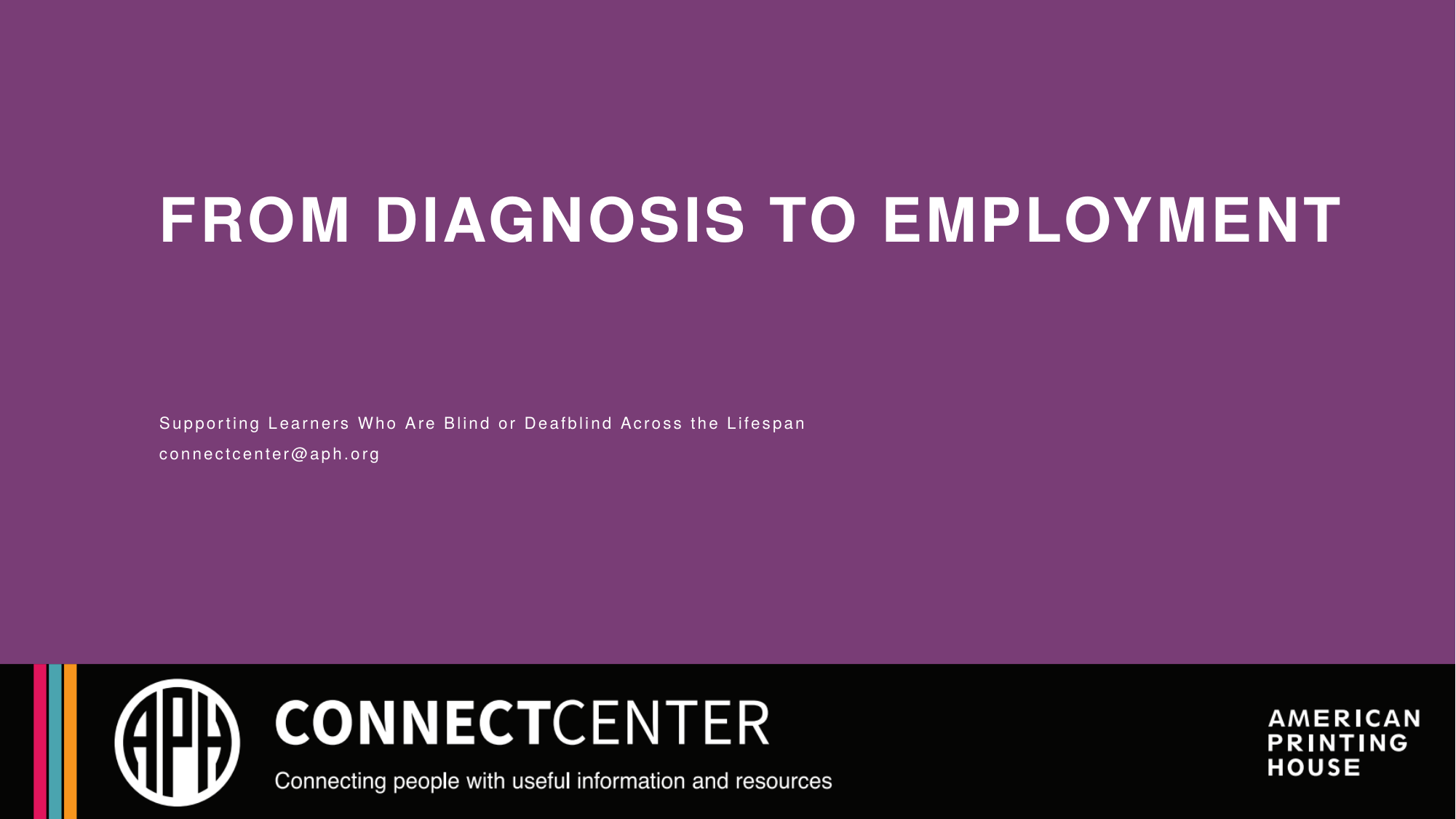

# From Diagnosis to Employment
Supporting Learners Who Are Blind or Deafblind Across the Lifespan
connectcenter@aph.org